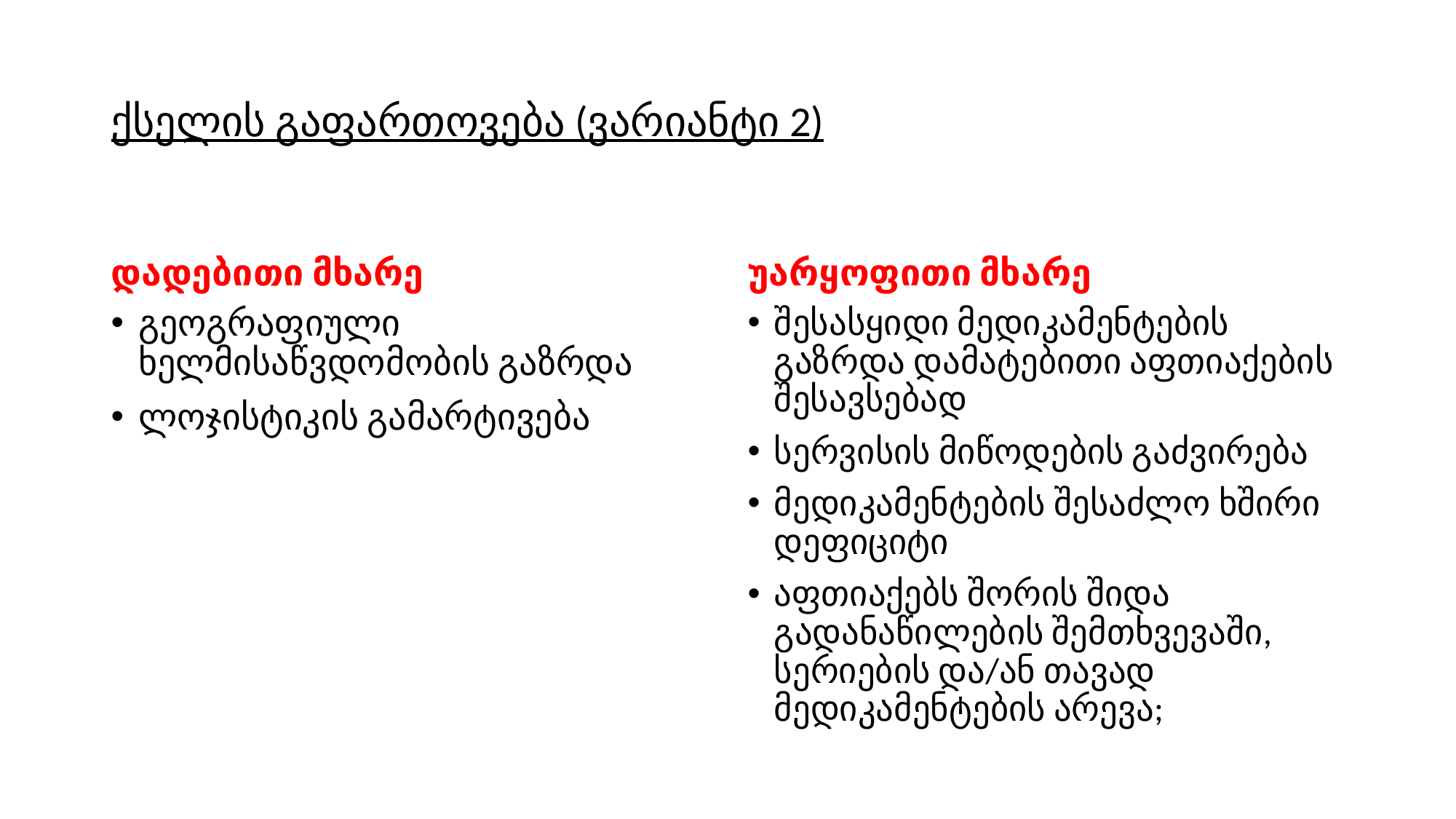

# ქსელის გაფართოვება (ვარიანტი 2)
დადებითი მხარე
უარყოფითი მხარე
გეოგრაფიული ხელმისაწვდომობის გაზრდა
ლოჯისტიკის გამარტივება
შესასყიდი მედიკამენტების გაზრდა დამატებითი აფთიაქების შესავსებად
სერვისის მიწოდების გაძვირება
მედიკამენტების შესაძლო ხშირი დეფიციტი
აფთიაქებს შორის შიდა გადანაწილების შემთხვევაში, სერიების და/ან თავად მედიკამენტების არევა;